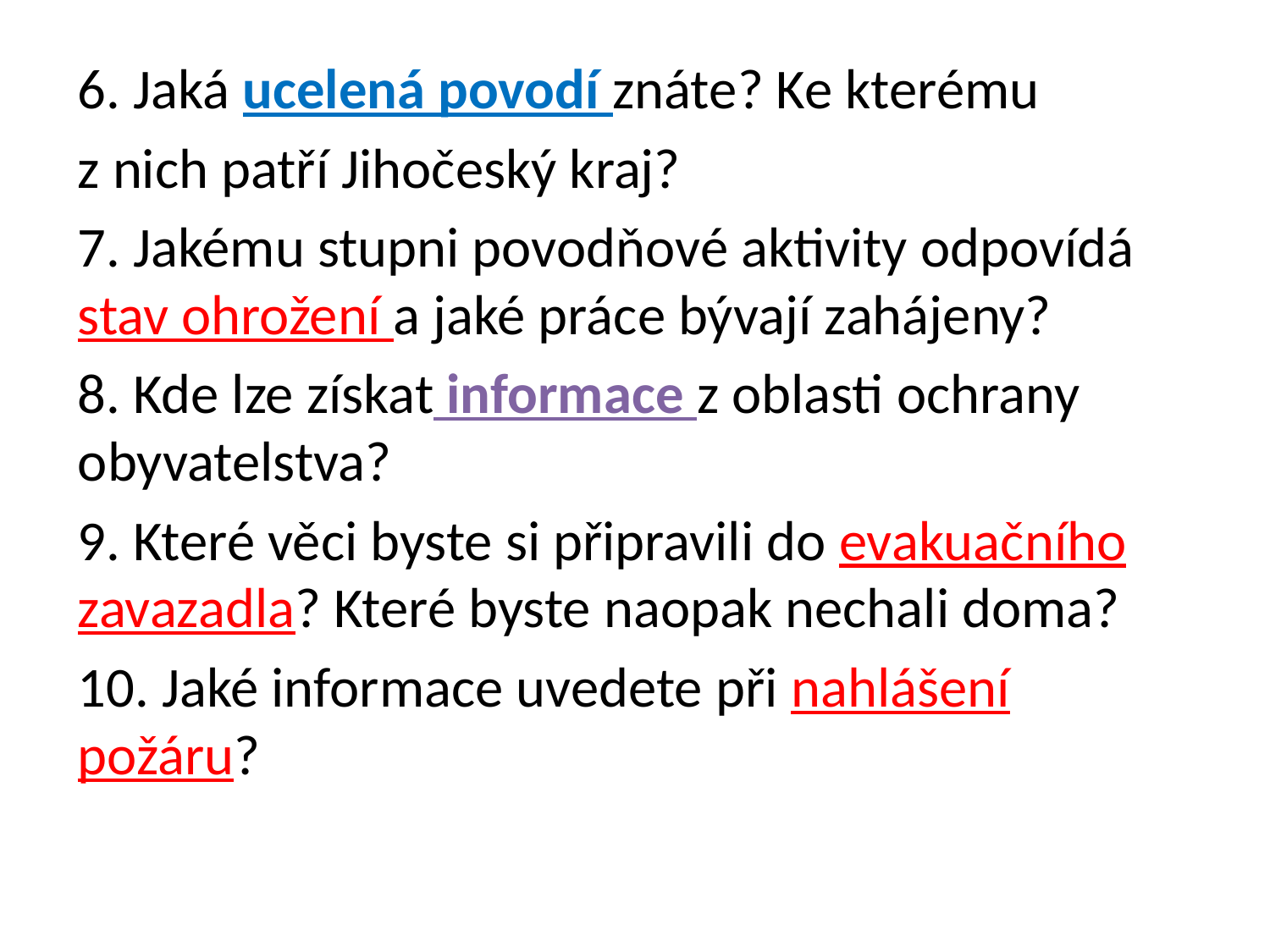

6. Jaká ucelená povodí znáte? Ke kterému
z nich patří Jihočeský kraj?
7. Jakému stupni povodňové aktivity odpovídá stav ohrožení a jaké práce bývají zahájeny?
8. Kde lze získat informace z oblasti ochrany obyvatelstva?
9. Které věci byste si připravili do evakuačního zavazadla? Které byste naopak nechali doma?
10. Jaké informace uvedete při nahlášení požáru?